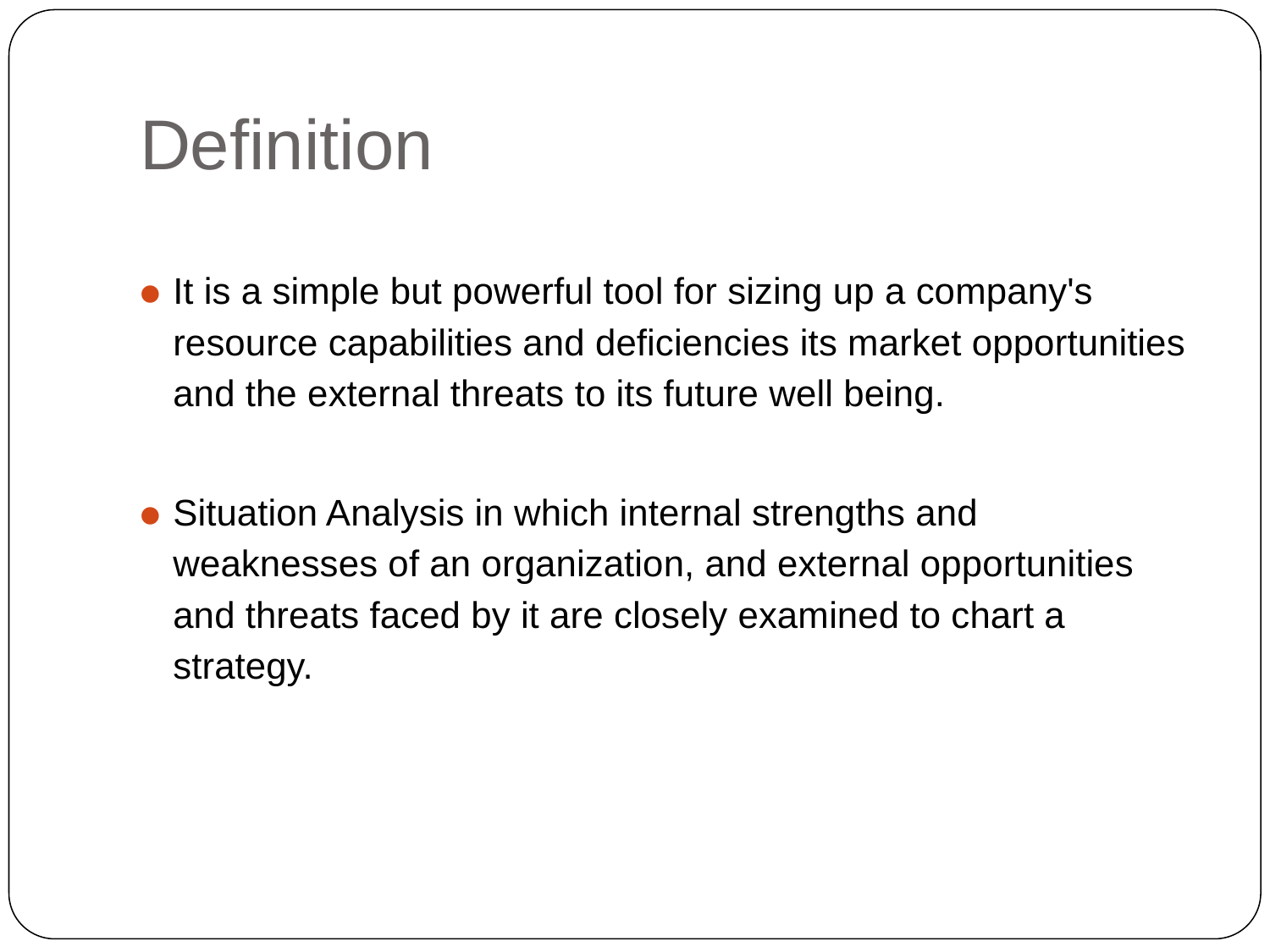

# Definition
It is a simple but powerful tool for sizing up a company's resource capabilities and deficiencies its market opportunities and the external threats to its future well being.

Situation Analysis in which internal strengths and weaknesses of an organization, and external opportunities and threats faced by it are closely examined to chart a strategy.